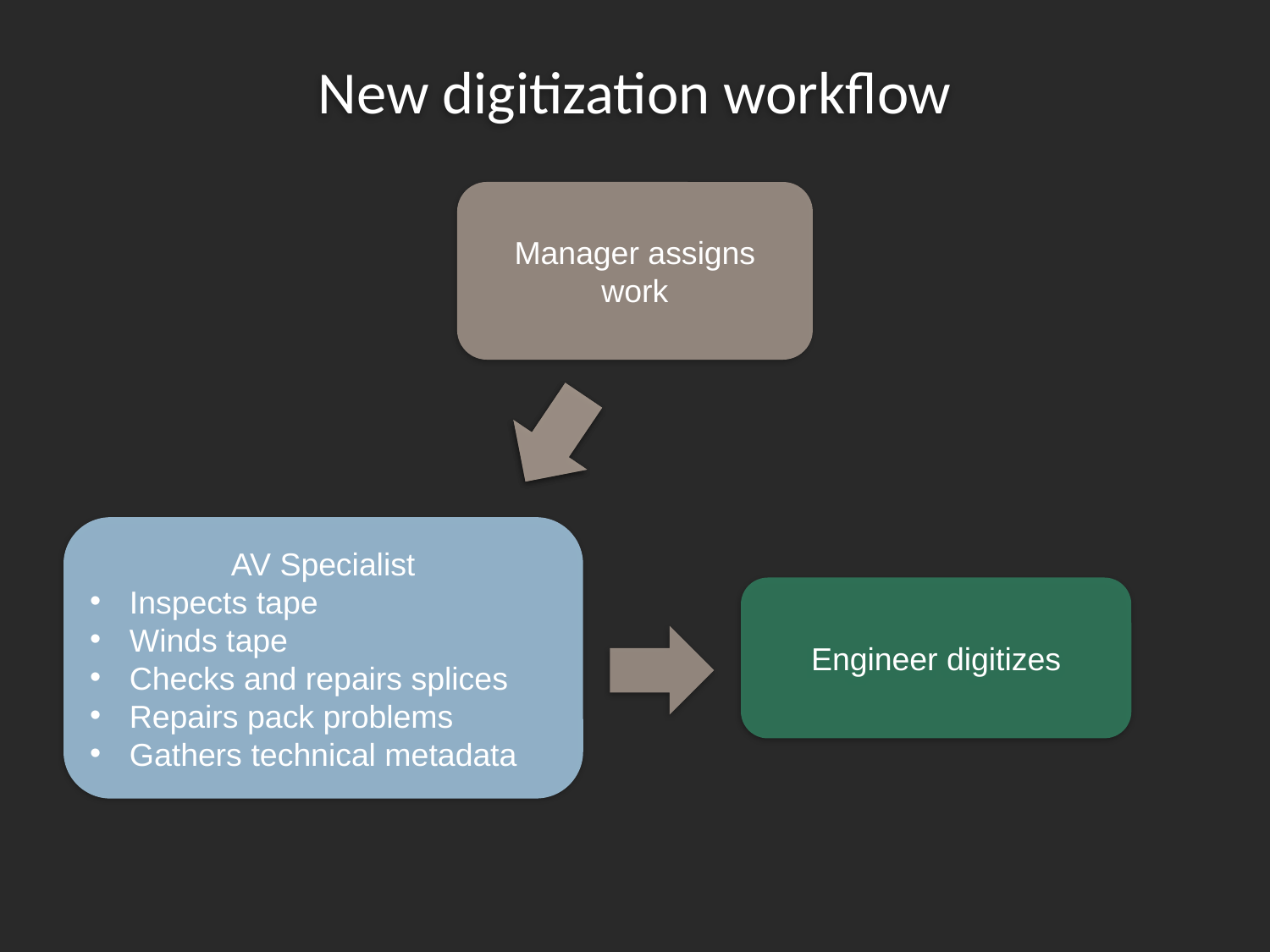

# New digitization workflow
Manager assigns work

AV Specialist
Inspects tape
Winds tape
Checks and repairs splices
Repairs pack problems
Gathers technical metadata
Engineer digitizes